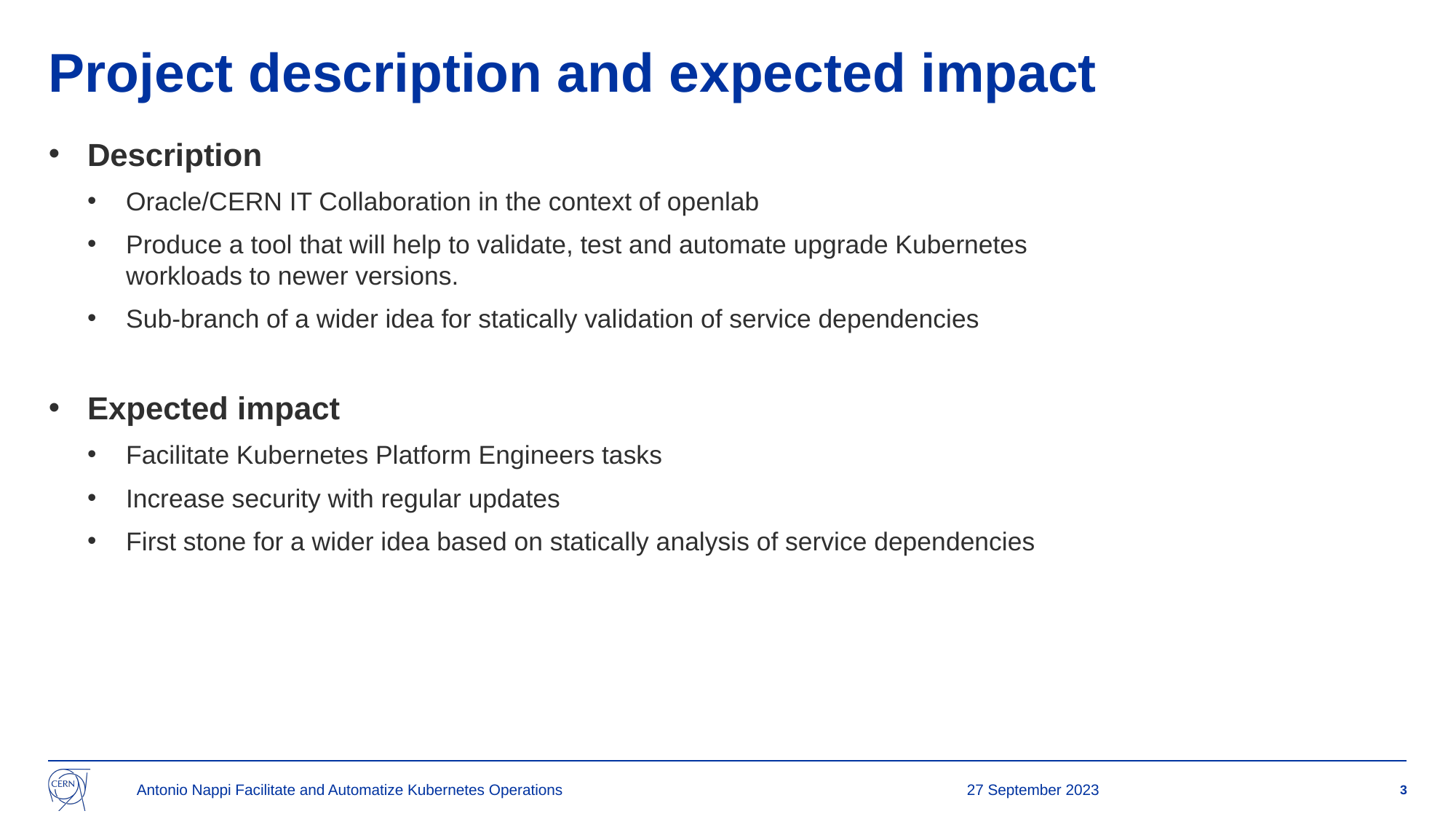

# Project description and expected impact
Description
Oracle/CERN IT Collaboration in the context of openlab
Produce a tool that will help to validate, test and automate upgrade Kubernetes workloads to newer versions.
Sub-branch of a wider idea for statically validation of service dependencies

Expected impact
Facilitate Kubernetes Platform Engineers tasks
Increase security with regular updates
First stone for a wider idea based on statically analysis of service dependencies
Antonio Nappi Facilitate and Automatize Kubernetes Operations
27 September 2023
3